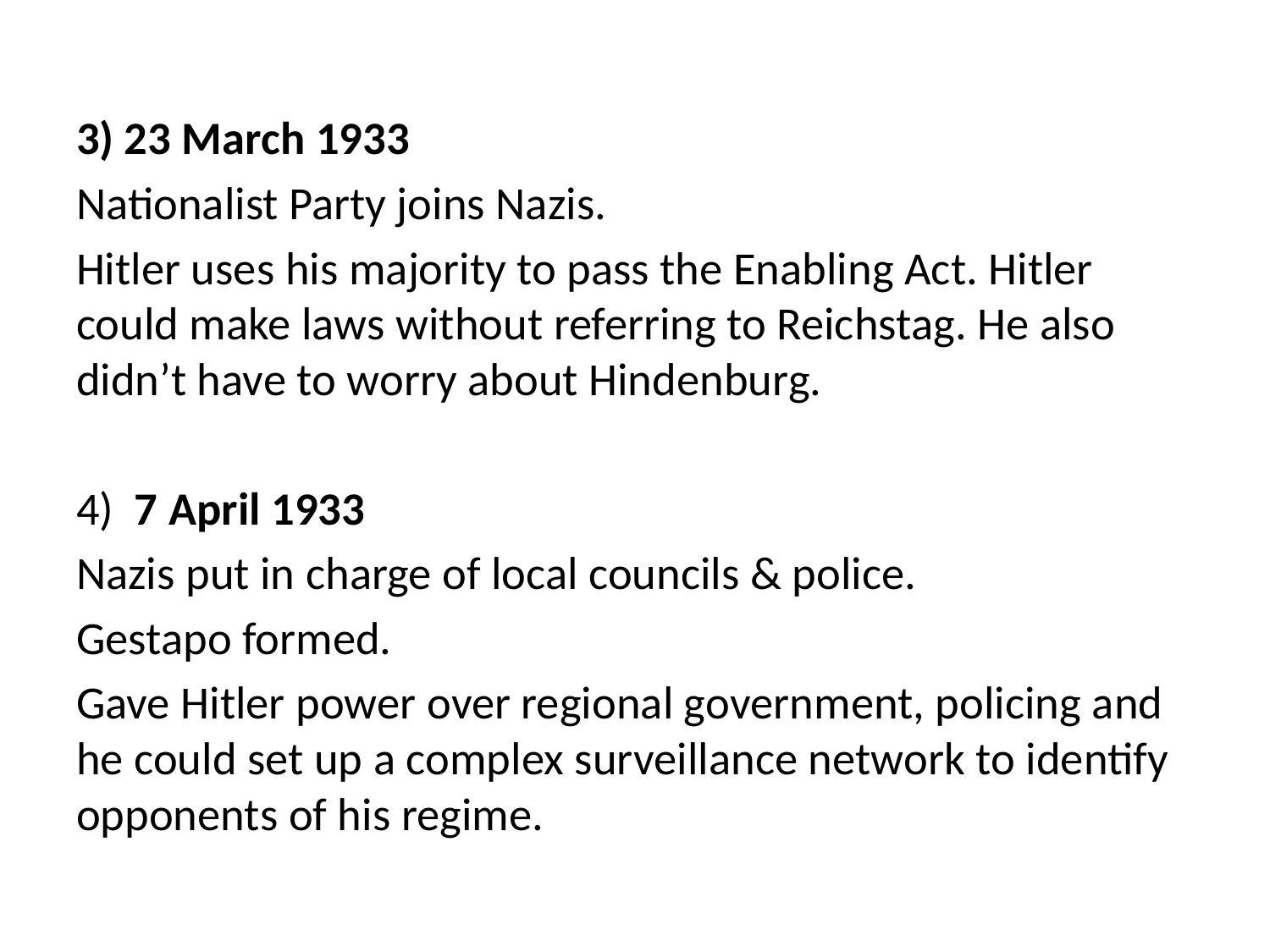

#
3) 23 March 1933
Nationalist Party joins Nazis.
Hitler uses his majority to pass the Enabling Act. Hitler could make laws without referring to Reichstag. He also didn’t have to worry about Hindenburg.

4)  7 April 1933
Nazis put in charge of local councils & police.
Gestapo formed.
Gave Hitler power over regional government, policing and he could set up a complex surveillance network to identify opponents of his regime.